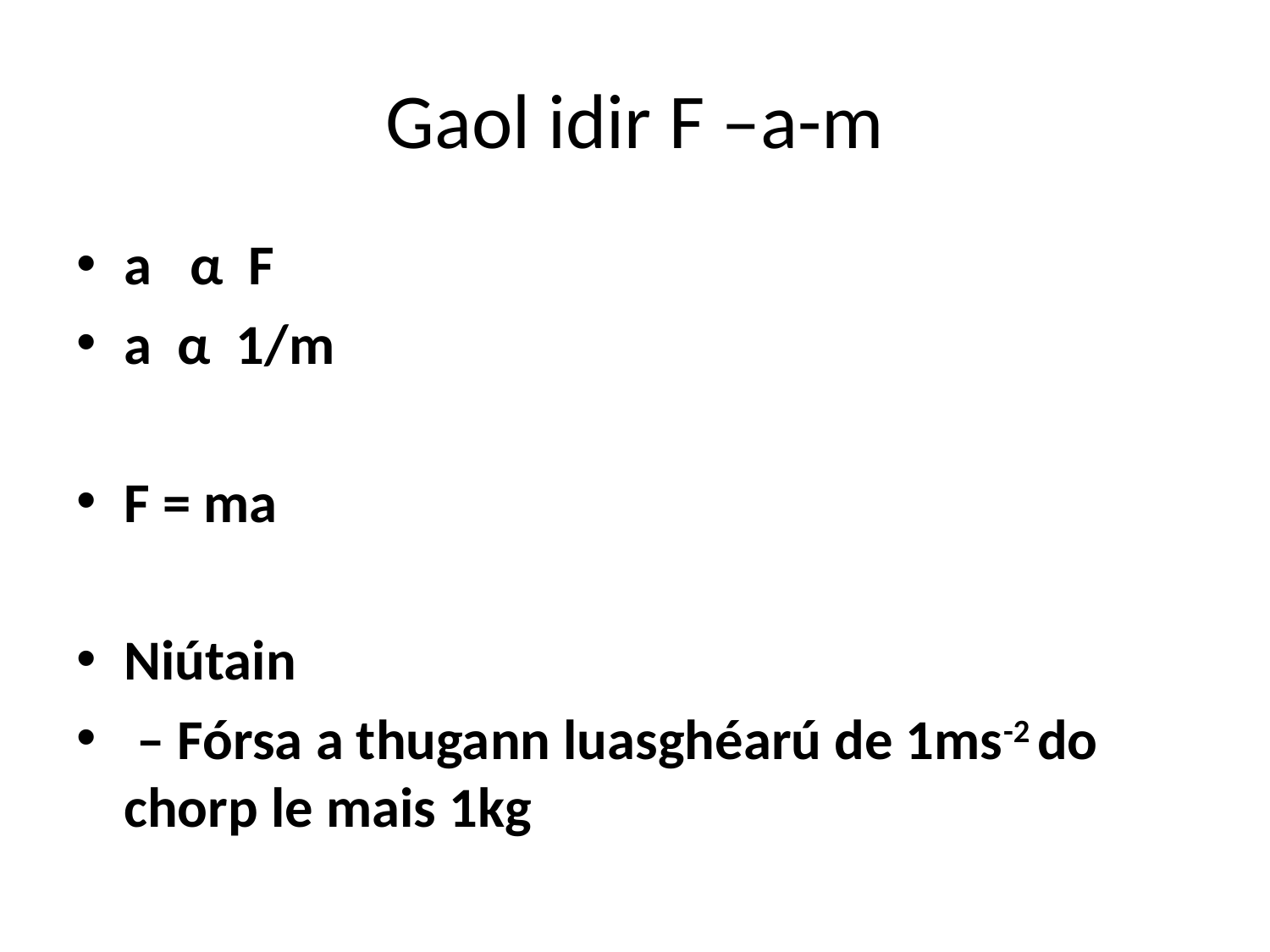

# Gaol idir F –a-m
a   α  F
a  α  1/m

F = ma

Niútain
 – Fórsa a thugann luasghéarú de 1ms-2 do chorp le mais 1kg